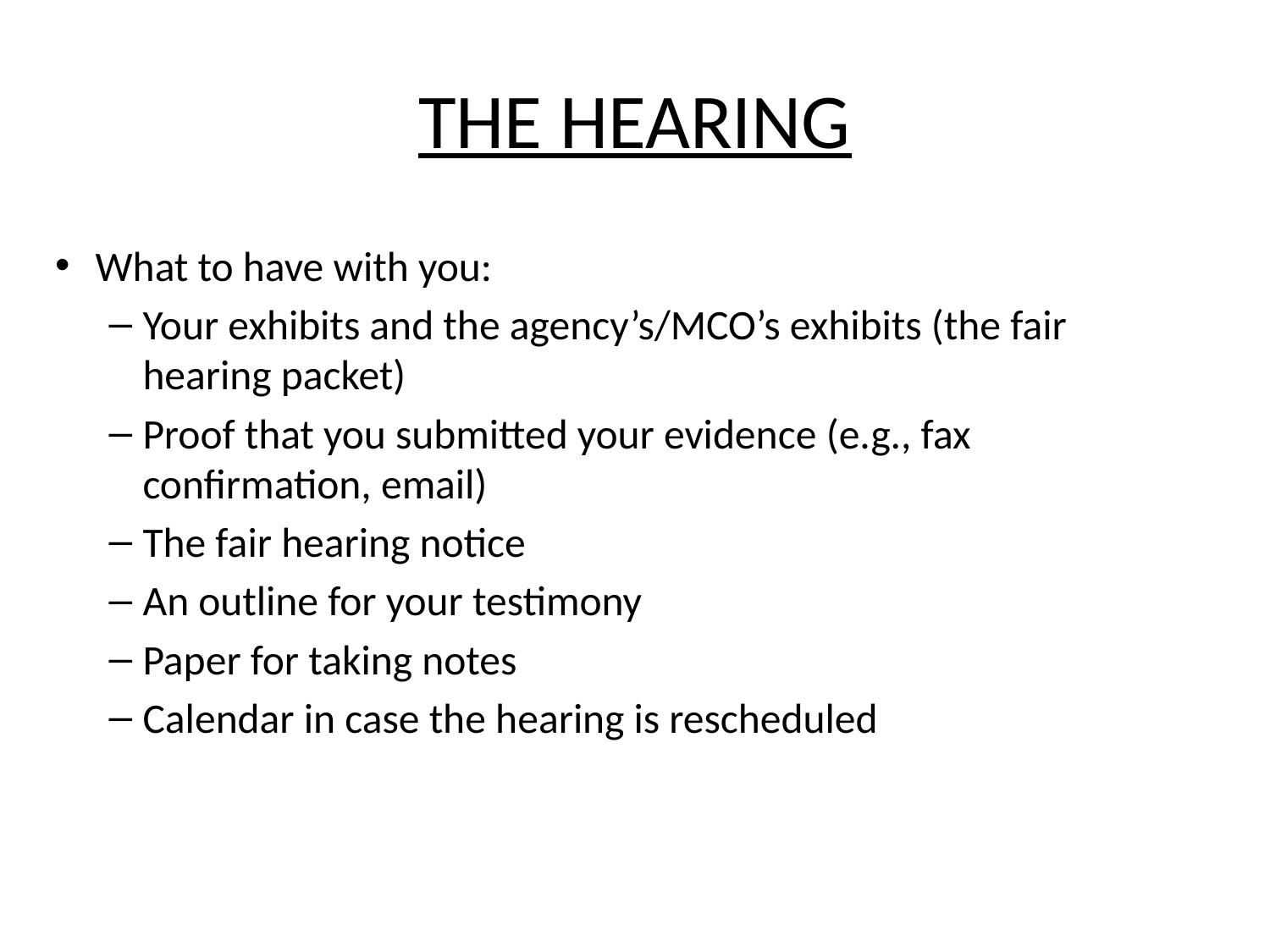

# THE HEARING
What to have with you:
Your exhibits and the agency’s/MCO’s exhibits (the fair hearing packet)
Proof that you submitted your evidence (e.g., fax confirmation, email)
The fair hearing notice
An outline for your testimony
Paper for taking notes
Calendar in case the hearing is rescheduled